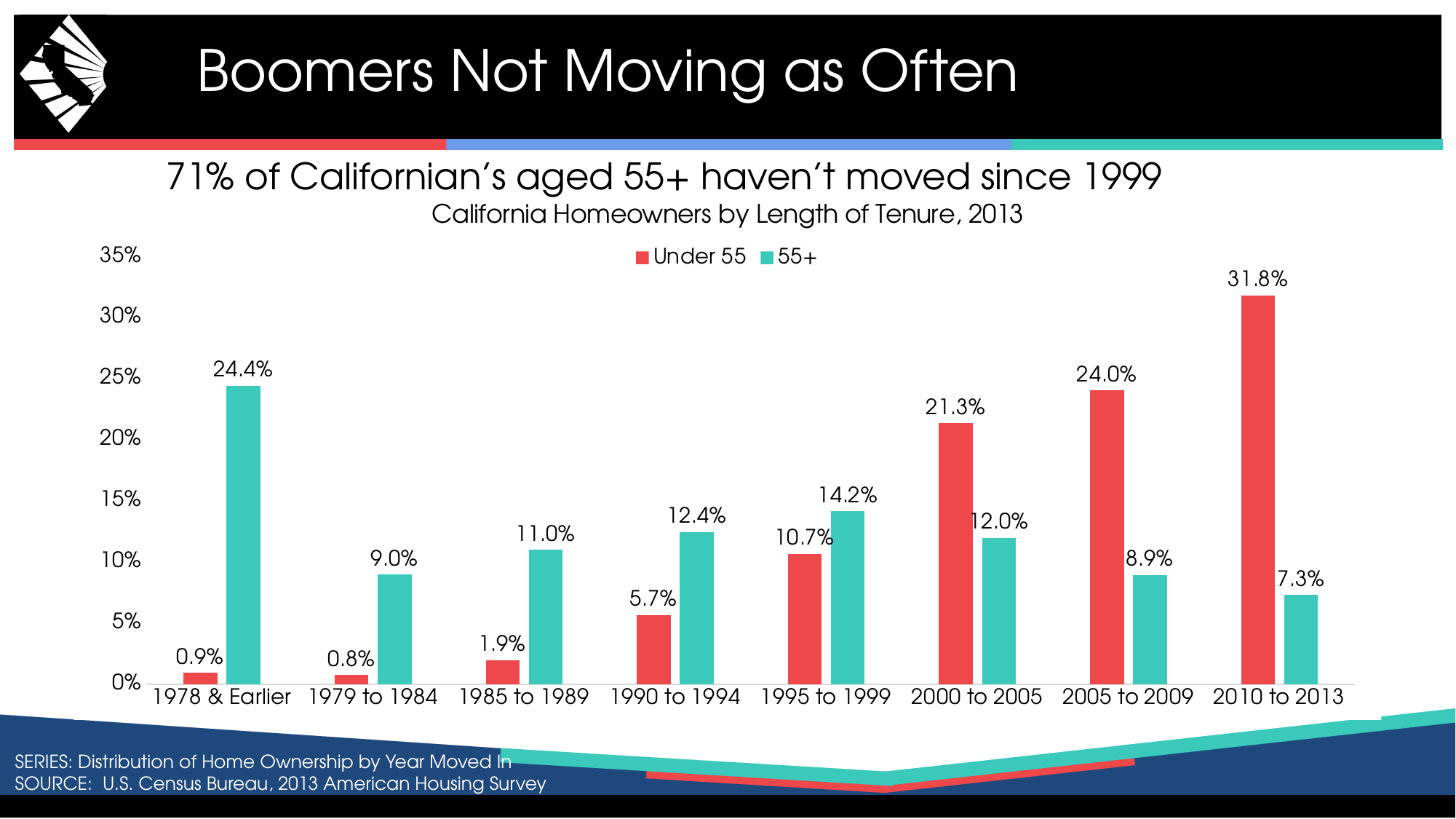

# Boomers Not Moving as Often
71% of Californian’s aged 55+ haven’t moved since 1999

### Chart: California Homeowners by Length of Tenure, 2013

| Category |  |  |
|---|---|---|
| 1978 & Earlier | 0.009391519077503274 | 0.24422850036695304 |
| 1979 to 1984 | 0.007521512514080446 | 0.08972985521171731 |
| 1985 to 1989 | 0.01947439155524191 | 0.1099399564933638 |
| 1990 to 1994 | 0.056755056559417844 | 0.1242698456459615 |
| 1995 to 1999 | 0.10678903051024395 | 0.1415899114950414 |
| 2000 to 2005 | 0.2134441540546074 | 0.11970438879837689 |
| 2005 to 2009 | 0.2403556895905919 | 0.08929611960044358 |
| 2010 to 2013 | 0.3179133947627213 | 0.07289808816380297 |
SERIES: Distribution of Home Ownership by Year Moved In
SOURCE:  U.S. Census Bureau, 2013 American Housing Survey